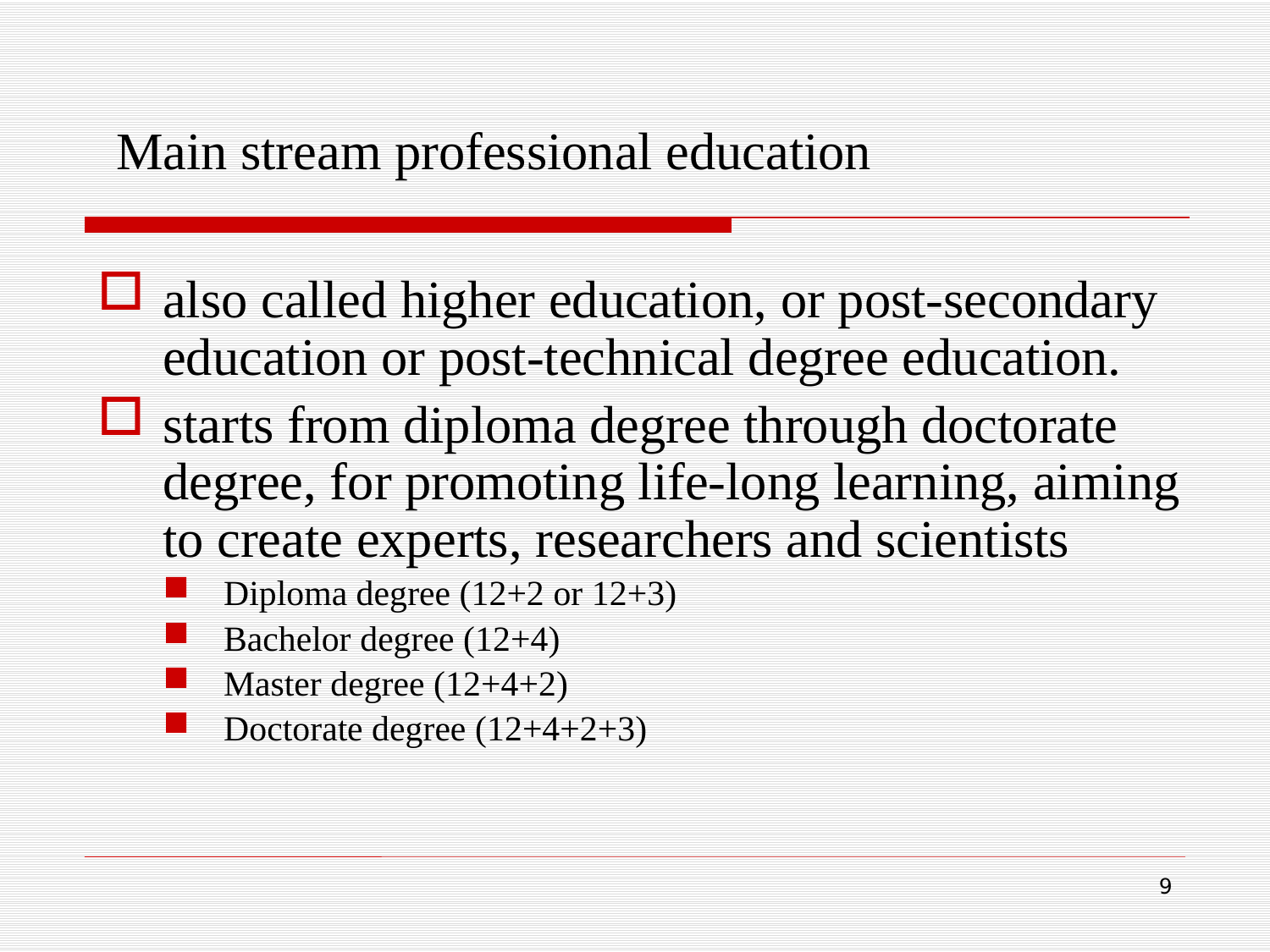

# Main stream professional education
also called higher education, or post-secondary education or post-technical degree education.
starts from diploma degree through doctorate degree, for promoting life-long learning, aiming to create experts, researchers and scientists
Diploma degree (12+2 or 12+3)
Bachelor degree (12+4)
Master degree (12+4+2)
Doctorate degree (12+4+2+3)
9